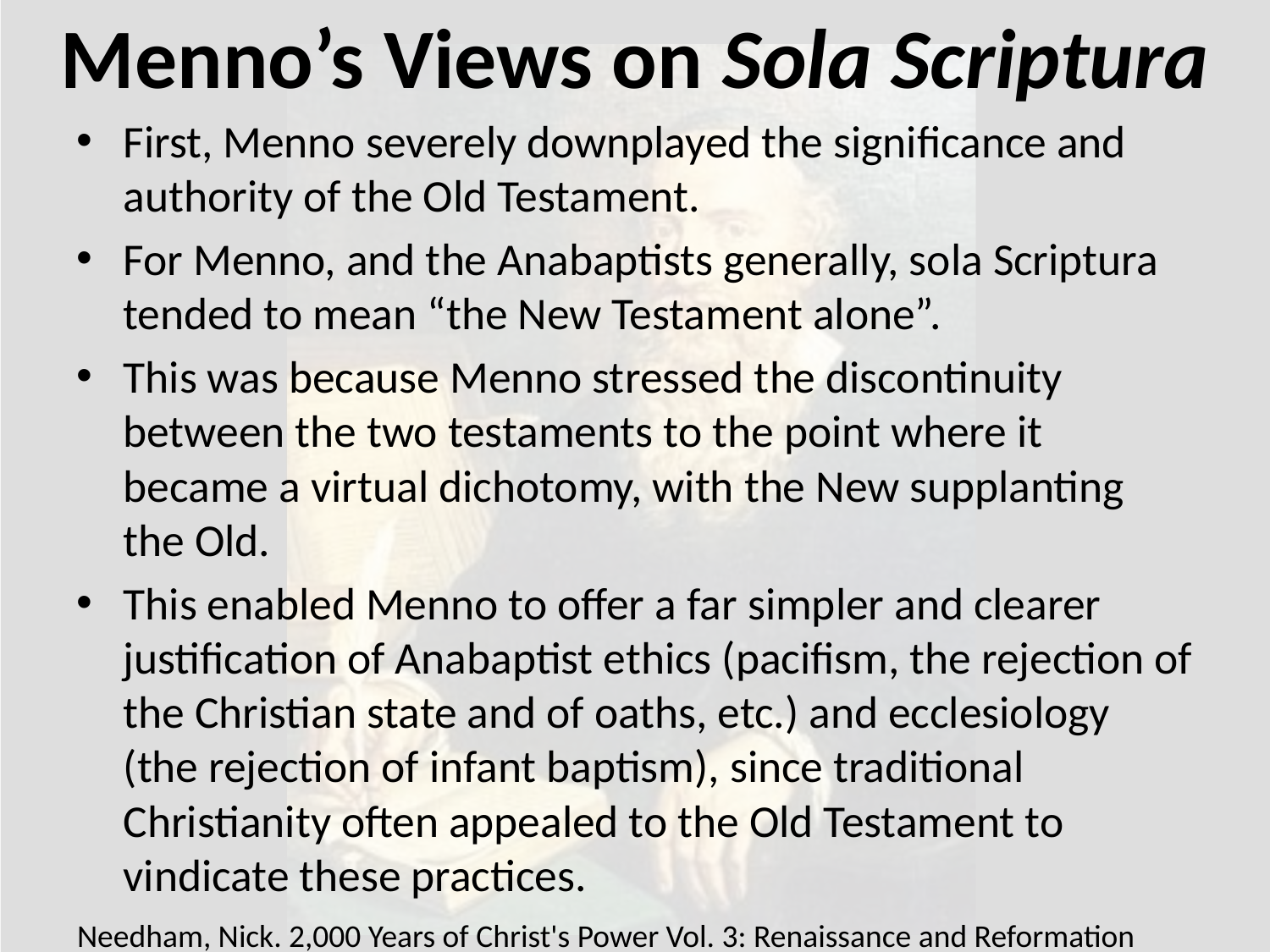

# Menno’s Views on Sola Scriptura
First, Menno severely downplayed the significance and authority of the Old Testament.
For Menno, and the Anabaptists generally, sola Scriptura tended to mean “the New Testament alone”.
This was because Menno stressed the discontinuity between the two testaments to the point where it became a virtual dichotomy, with the New supplanting the Old.
This enabled Menno to offer a far simpler and clearer justification of Anabaptist ethics (pacifism, the rejection of the Christian state and of oaths, etc.) and ecclesiology (the rejection of infant baptism), since traditional Christianity often appealed to the Old Testament to vindicate these practices.
Needham, Nick. 2,000 Years of Christ's Power Vol. 3: Renaissance and Reformation